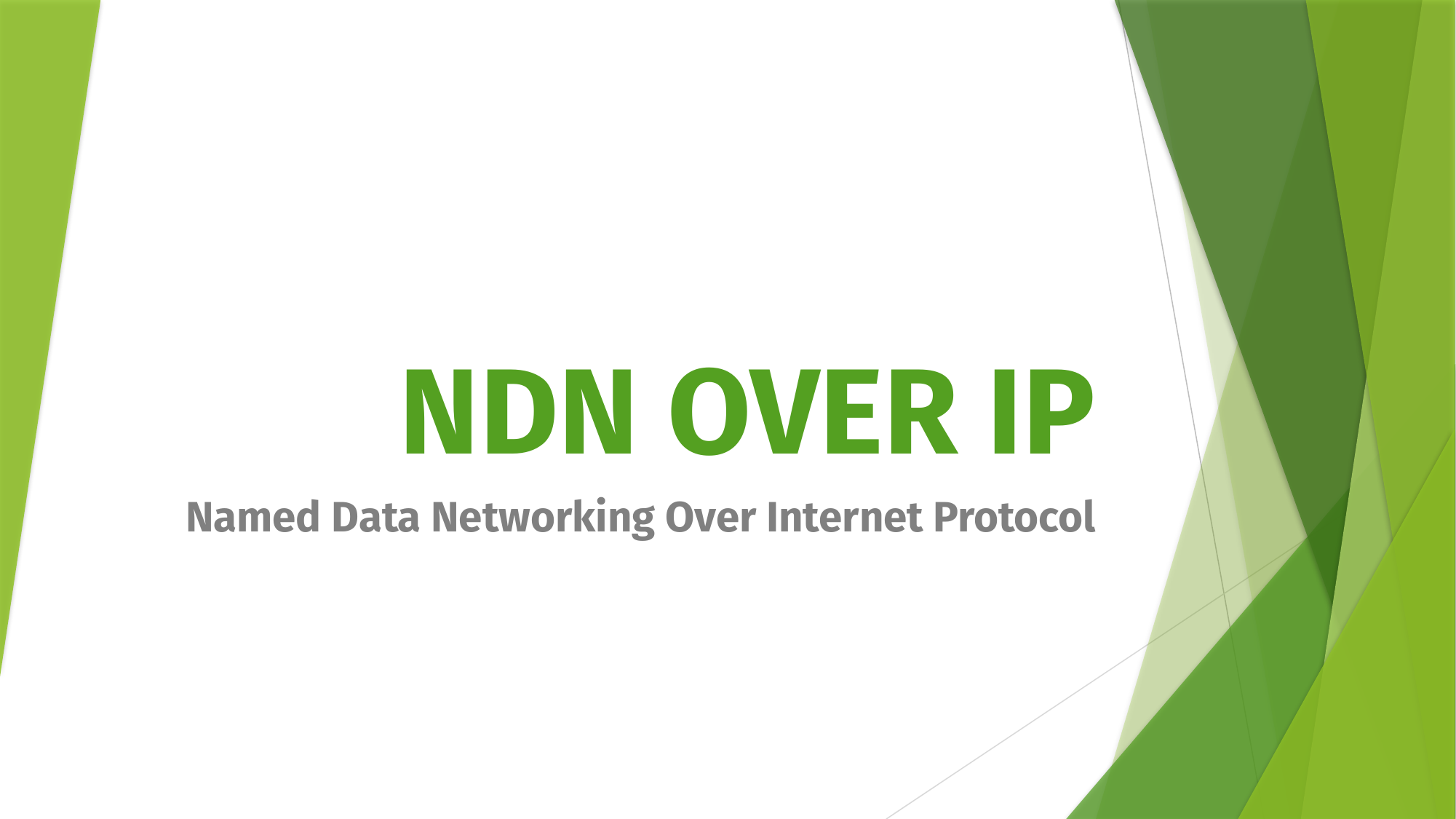

# NDN OVER IP
Named Data Networking Over Internet Protocol